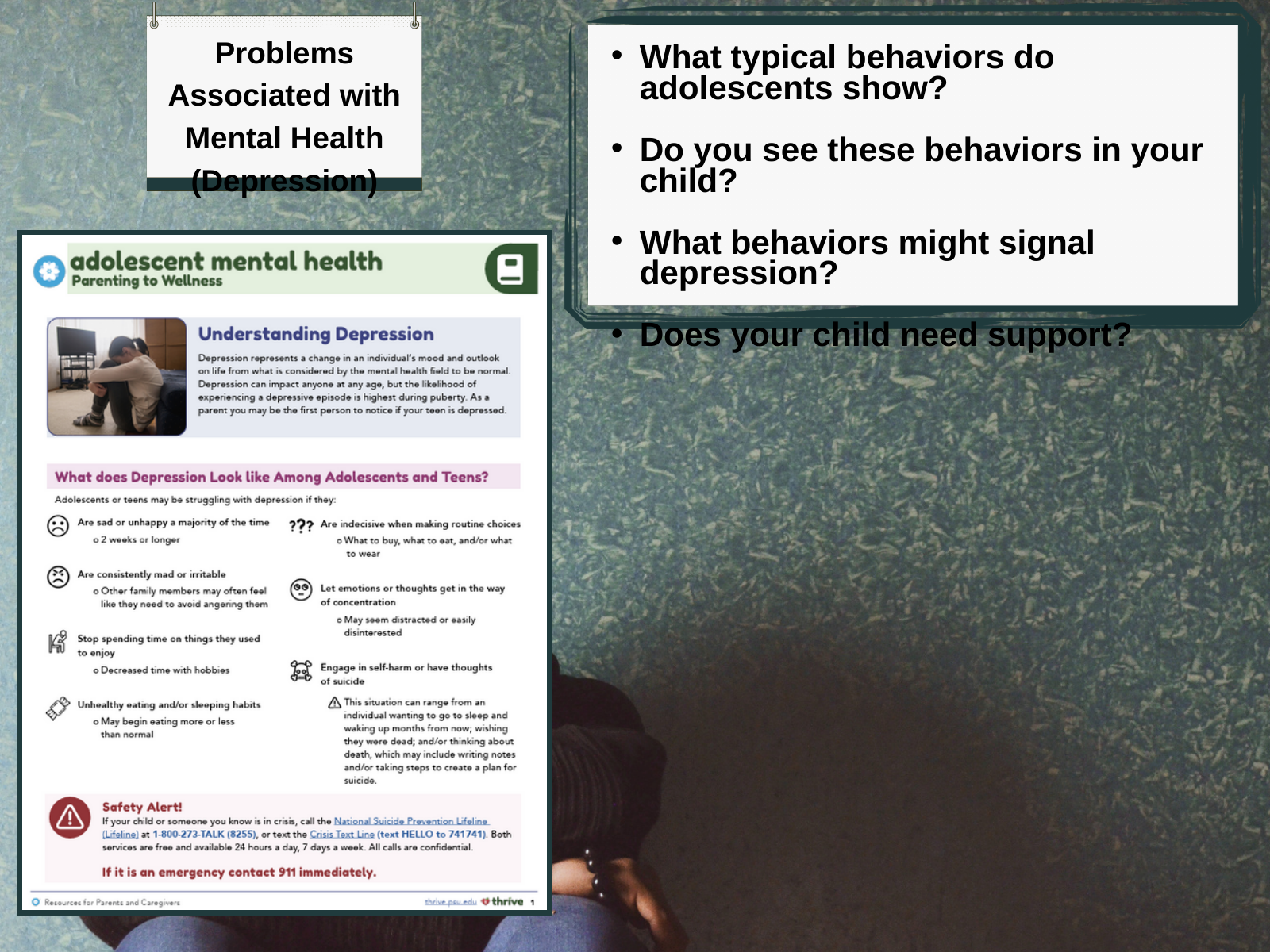

Problems Associated with Mental Health (Depression)
What typical behaviors do adolescents show?

Do you see these behaviors in your child?

What behaviors might signal depression?

Does your child need support?